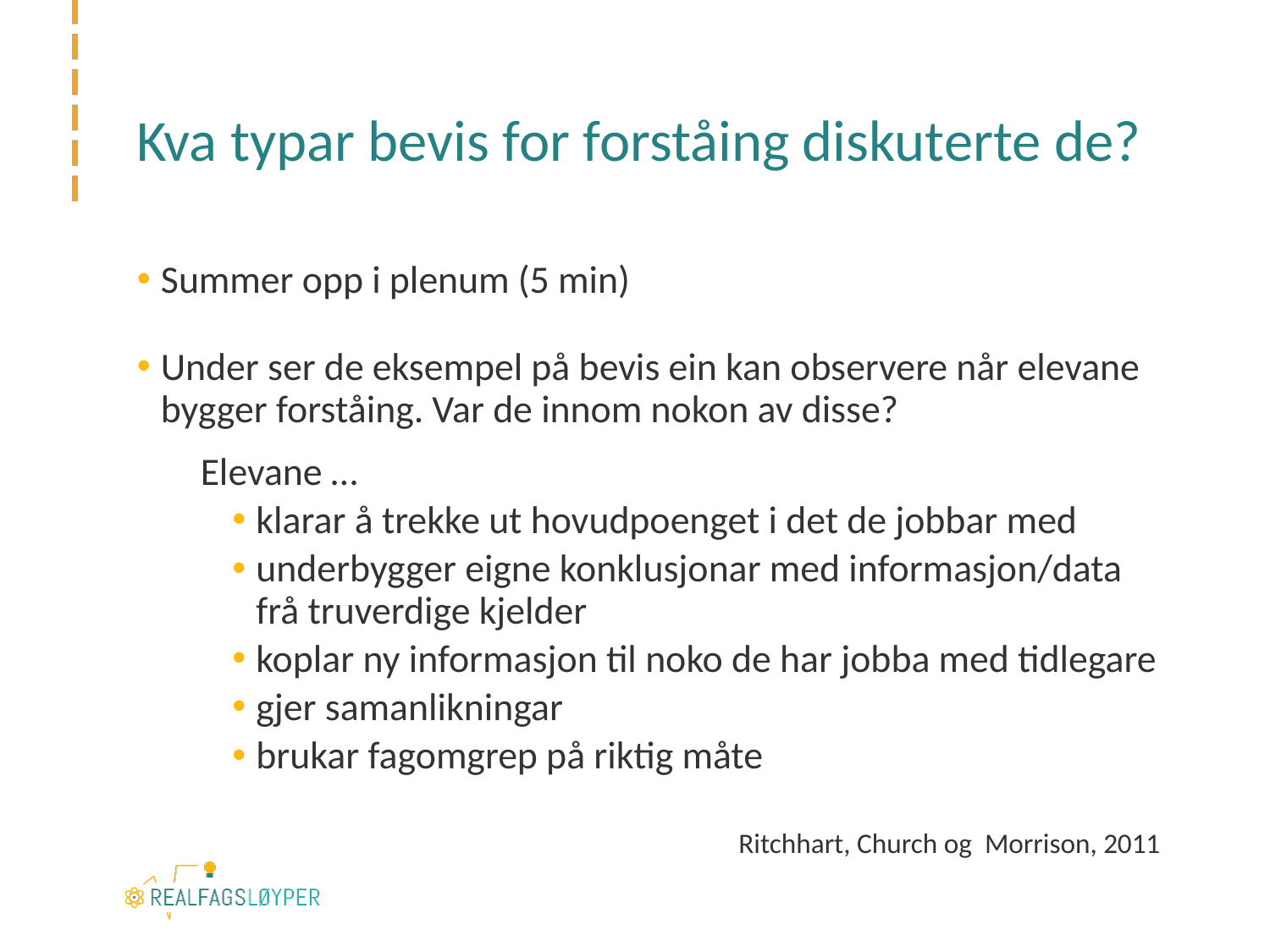

# Kva typar bevis for forståing diskuterte de?
Summer opp i plenum (5 min)

Under ser de eksempel på bevis ein kan observere når elevane bygger forståing. Var de innom nokon av disse?
Elevane …
klarar å trekke ut hovudpoenget i det de jobbar med
underbygger eigne konklusjonar med informasjon/data frå truverdige kjelder
koplar ny informasjon til noko de har jobba med tidlegare
gjer samanlikningar
brukar fagomgrep på riktig måte
Ritchhart, Church og  Morrison, 2011